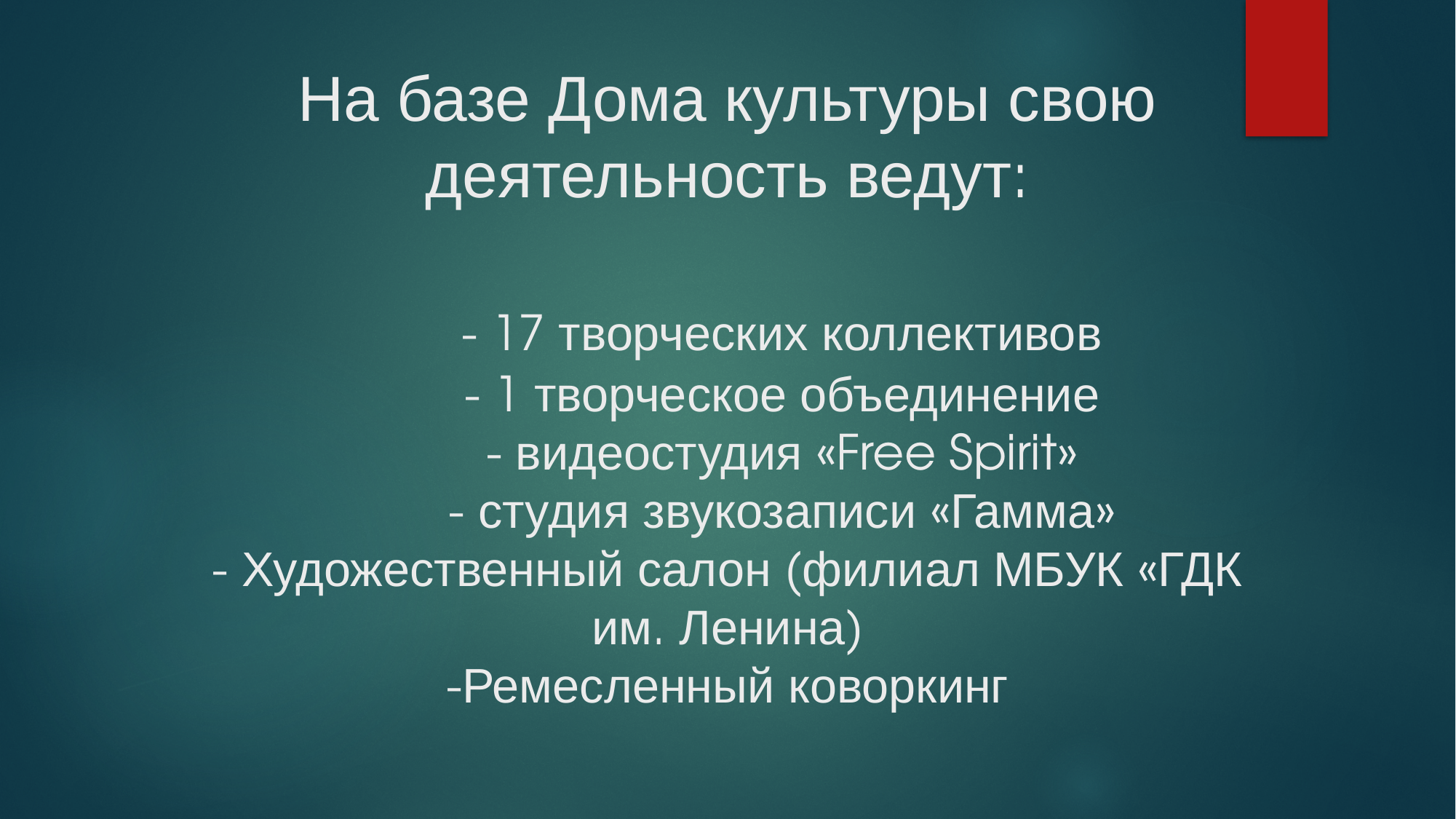

# На базе Дома культуры свою деятельность ведут: - 17 творческих коллективов - 1 творческое объединение - видеостудия «Free Spirit» - студия звукозаписи «Гамма» - Художественный салон (филиал МБУК «ГДК им. Ленина) -Ремесленный коворкинг